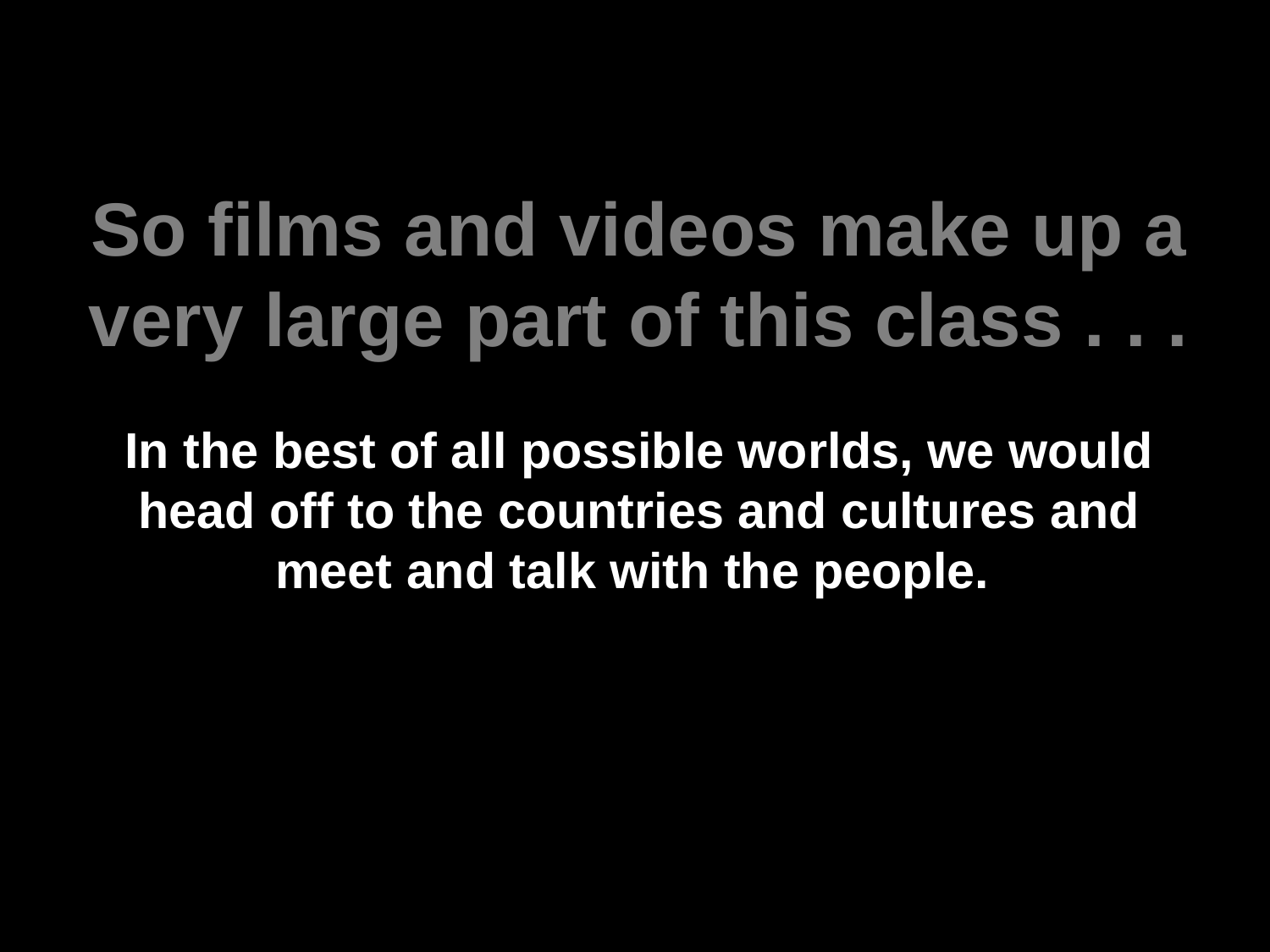

So films and videos make up a very large part of this class . . .

In the best of all possible worlds, we would head off to the countries and cultures and meet and talk with the people.

That is simply not practical for this class
(but one can always sign up for one or more study abroad experiences).